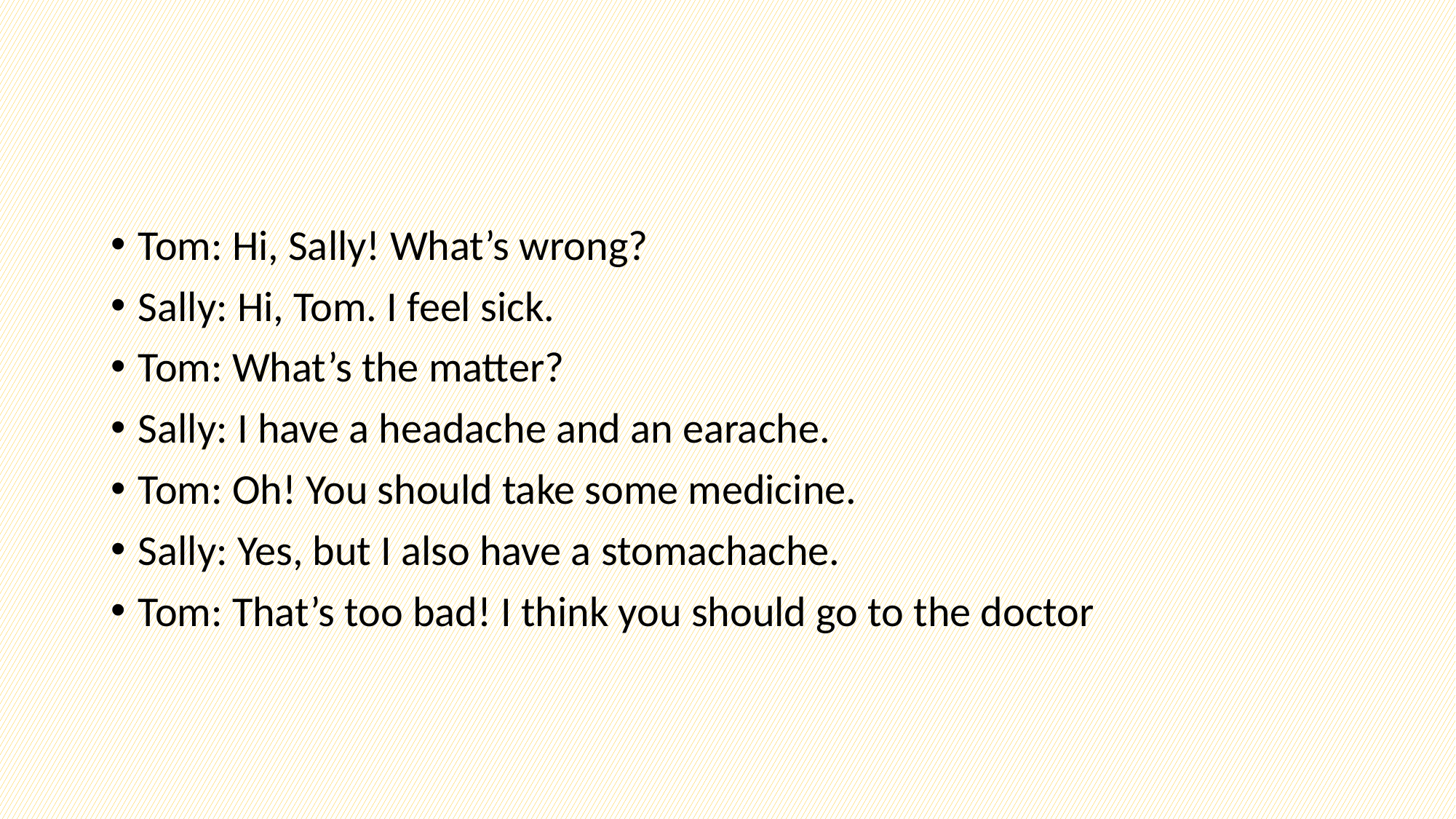

#
Tom: Hi, Sally! What’s wrong?
Sally: Hi, Tom. I feel sick.
Tom: What’s the matter?
Sally: I have a headache and an earache.
Tom: Oh! You should take some medicine.
Sally: Yes, but I also have a stomachache.
Tom: That’s too bad! I think you should go to the doctor